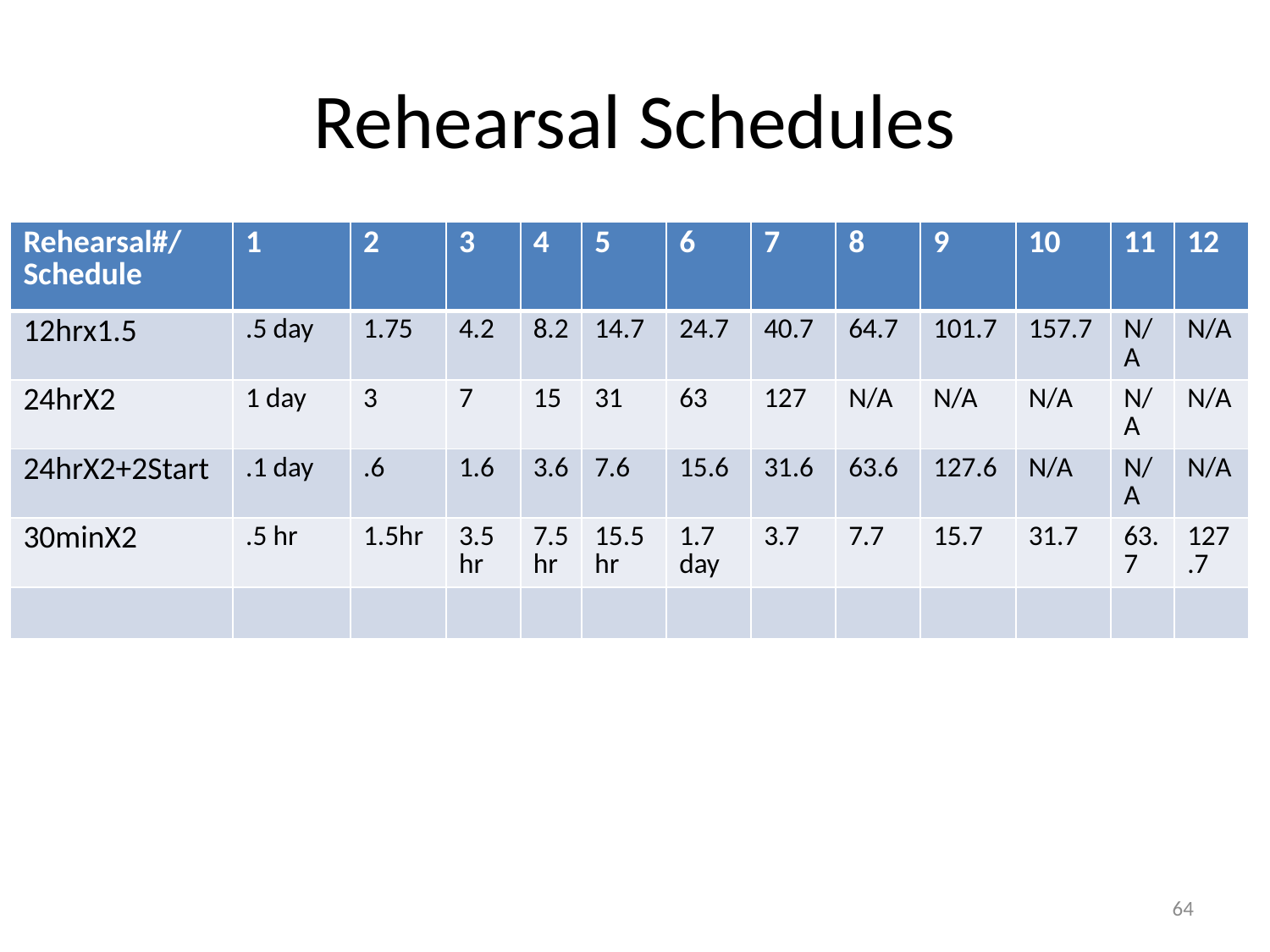

# Rehearsal Schedules
| Rehearsal#/ Schedule | 1 | 2 | 3 | 4 | 5 | 6 | 7 | 8 | 9 | 10 | 11 | 12 |
| --- | --- | --- | --- | --- | --- | --- | --- | --- | --- | --- | --- | --- |
| 12hrx1.5 | .5 day | 1.75 | 4.2 | 8.2 | 14.7 | 24.7 | 40.7 | 64.7 | 101.7 | 157.7 | N/A | N/A |
| 24hrX2 | 1 day | 3 | 7 | 15 | 31 | 63 | 127 | N/A | N/A | N/A | N/A | N/A |
| 24hrX2+2Start | .1 day | .6 | 1.6 | 3.6 | 7.6 | 15.6 | 31.6 | 63.6 | 127.6 | N/A | N/A | N/A |
| 30minX2 | .5 hr | 1.5hr | 3.5hr | 7.5hr | 15.5 hr | 1.7 day | 3.7 | 7.7 | 15.7 | 31.7 | 63.7 | 127.7 |
|  |  |  |  |  |  |  |  |  |  |  |  |  |
64